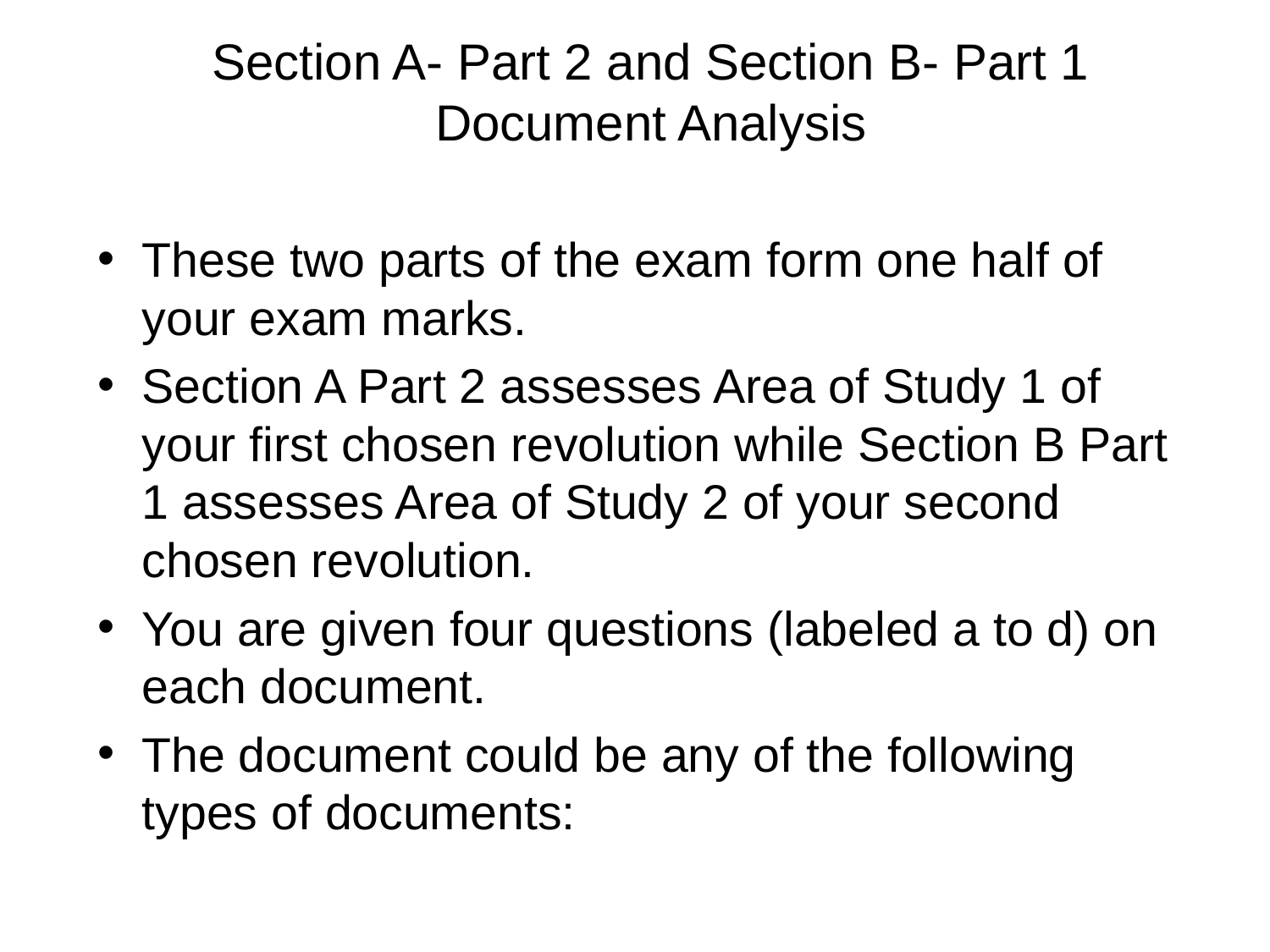

# Section A- Part 2 and Section B- Part 1 Document Analysis
These two parts of the exam form one half of your exam marks.
Section A Part 2 assesses Area of Study 1 of your first chosen revolution while Section B Part 1 assesses Area of Study 2 of your second chosen revolution.
You are given four questions (labeled a to d) on each document.
The document could be any of the following types of documents: